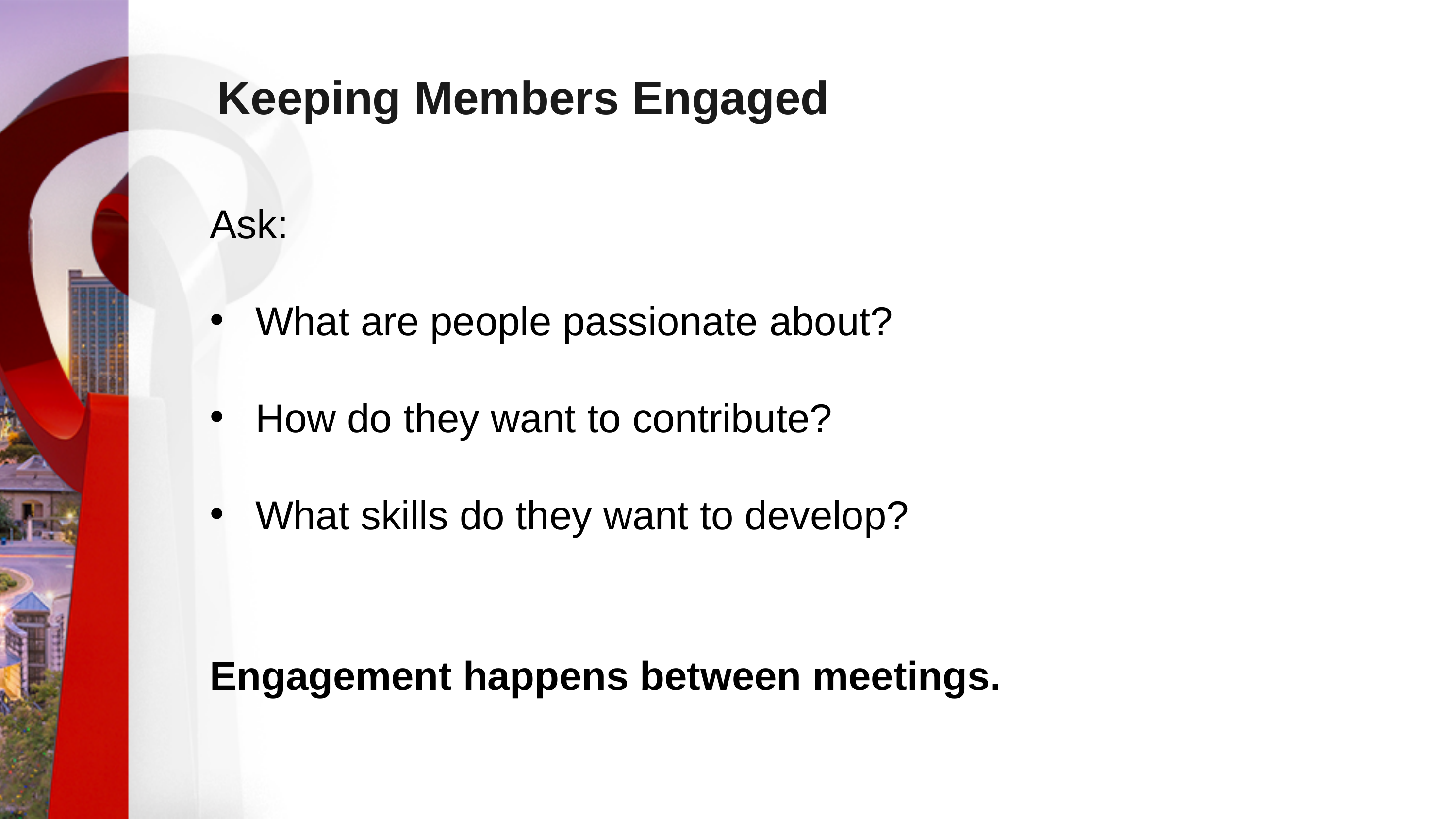

# Keeping Members Engaged
Ask:

What are people passionate about?

How do they want to contribute?

What skills do they want to develop?

Engagement happens between meetings.